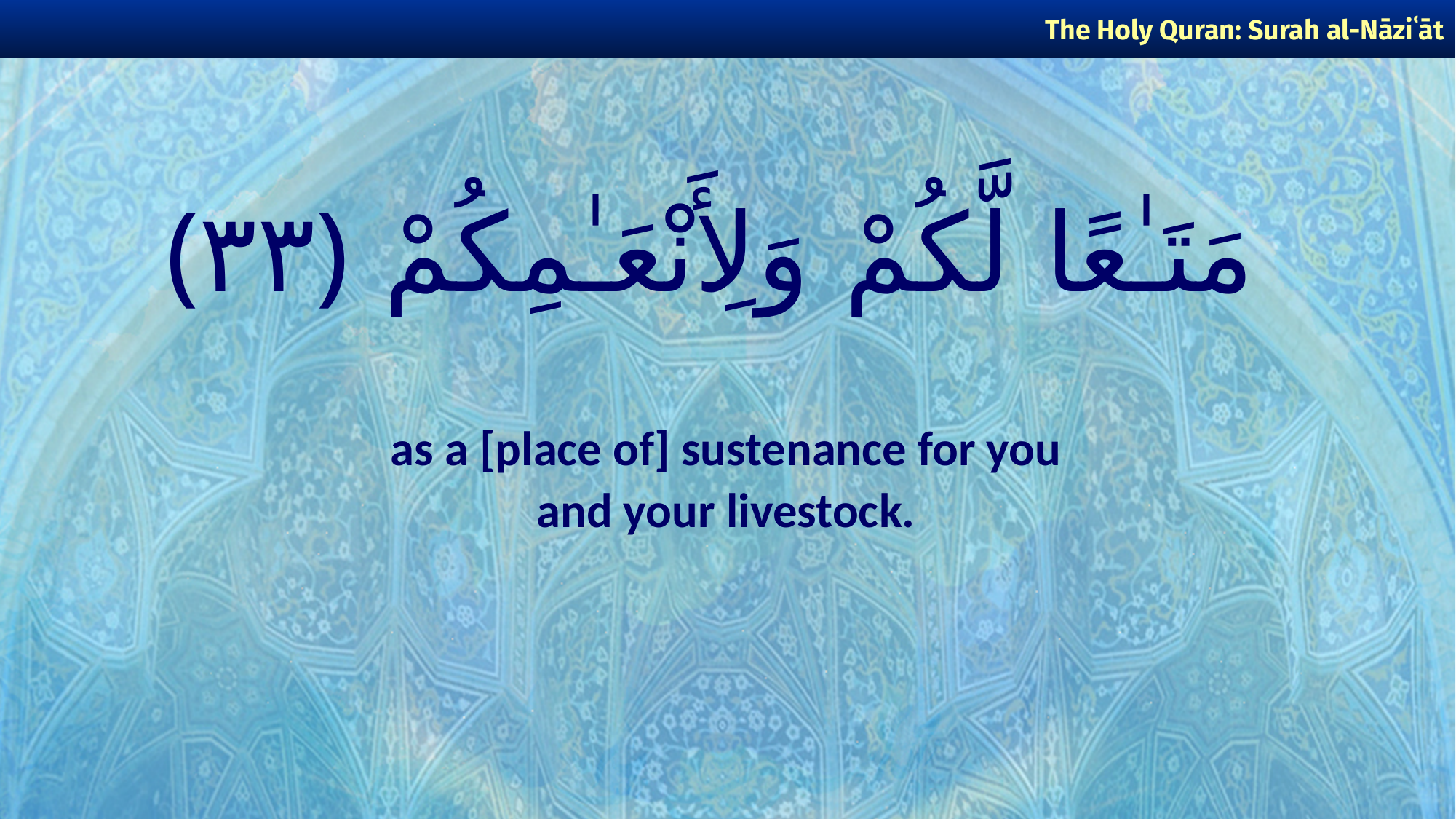

The Holy Quran: Surah al-Nāziʿāt
# مَتَـٰعًا لَّكُمْ وَلِأَنْعَـٰمِكُمْ ﴿٣٣﴾
as a [place of] sustenance for you
and your livestock.